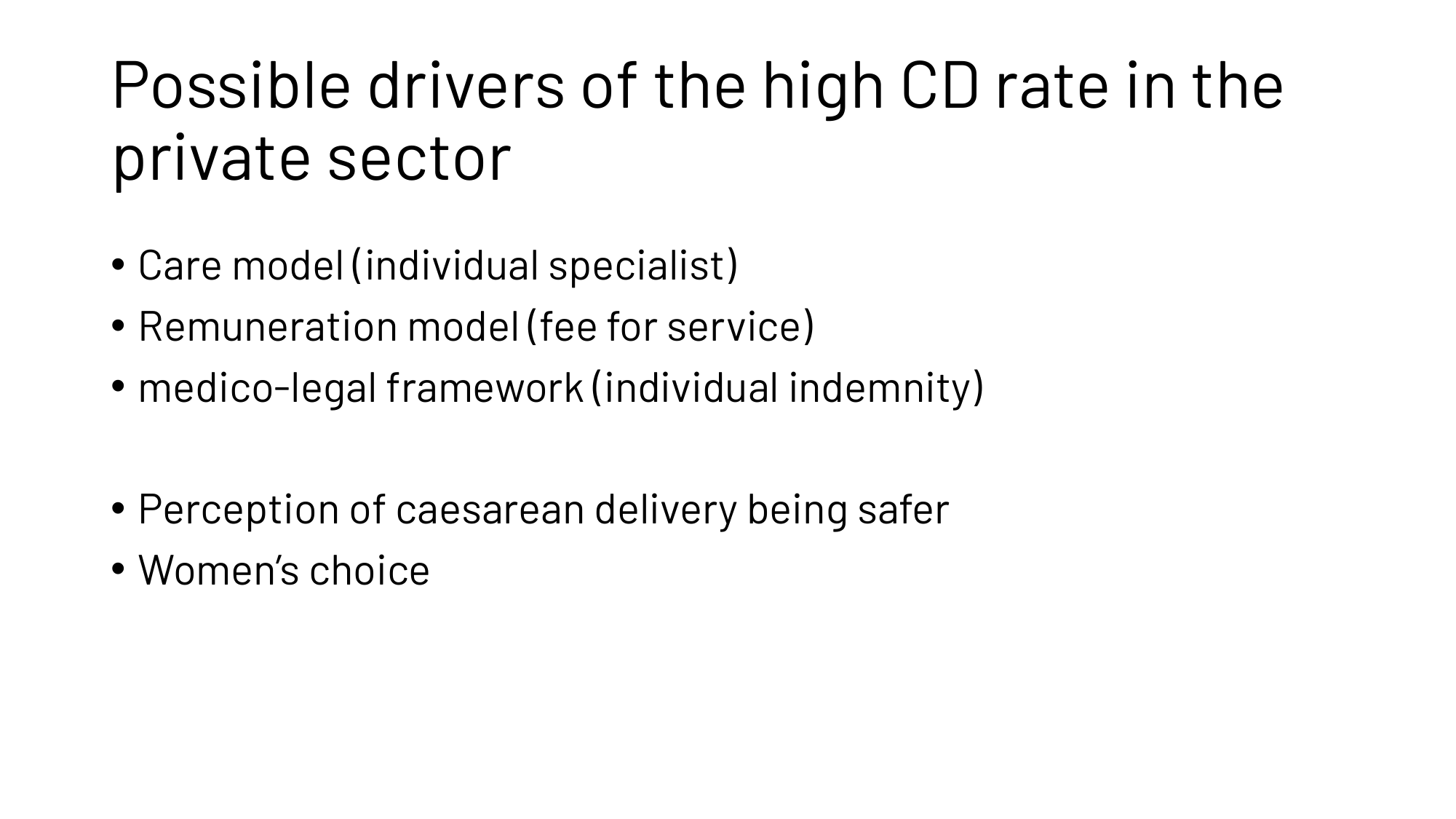

# Possible drivers of the high CD rate in the private sector
Care model (individual specialist)
Remuneration model (fee for service)
medico-legal framework (individual indemnity)

Perception of caesarean delivery being safer
Women’s choice